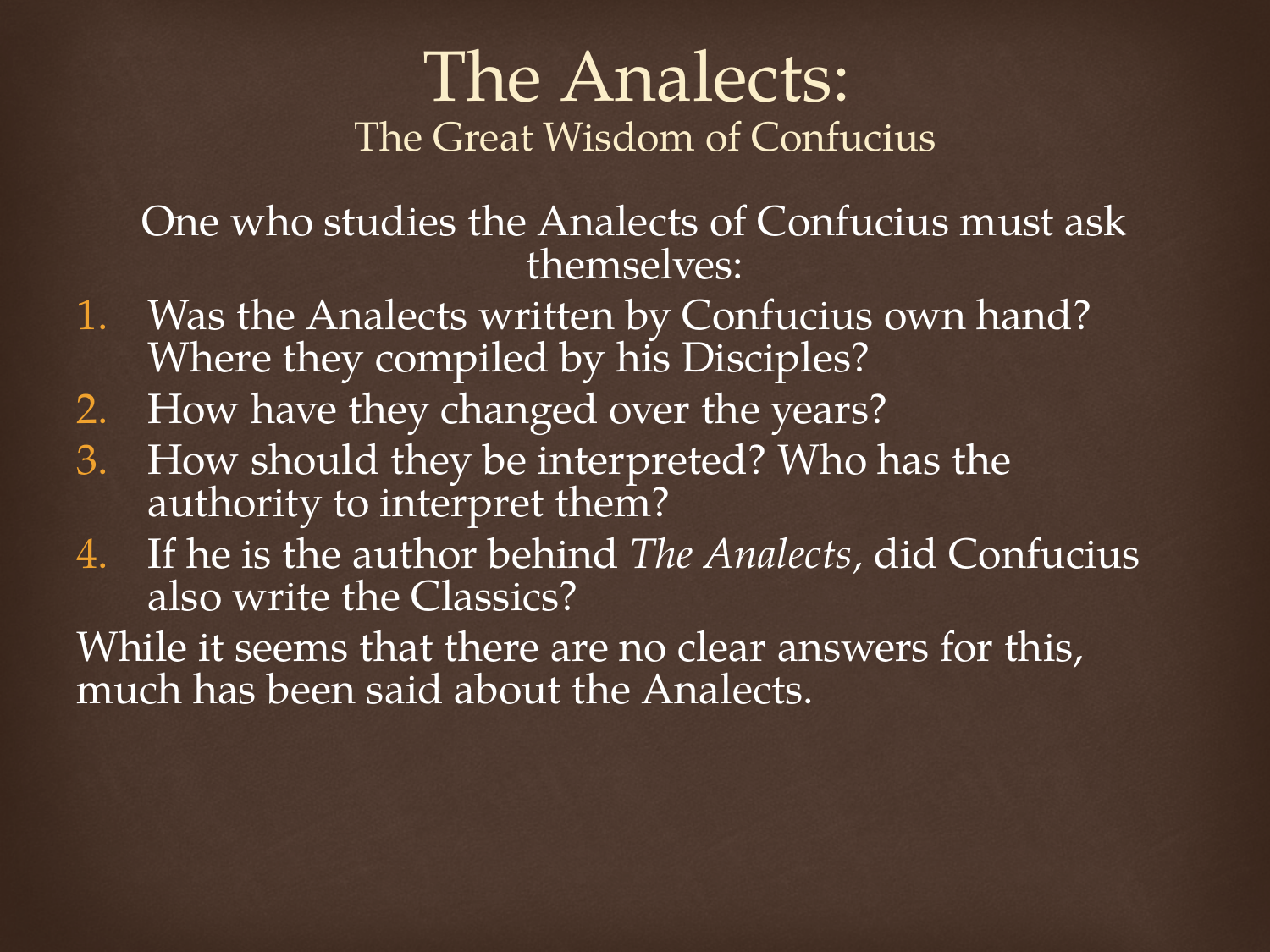

The Analects:
The Great Wisdom of Confucius

One who studies the Analects of Confucius must ask themselves:
Was the Analects written by Confucius own hand? Where they compiled by his Disciples?
How have they changed over the years?
How should they be interpreted? Who has the authority to interpret them?
If he is the author behind The Analects, did Confucius also write the Classics?
While it seems that there are no clear answers for this, much has been said about the Analects.